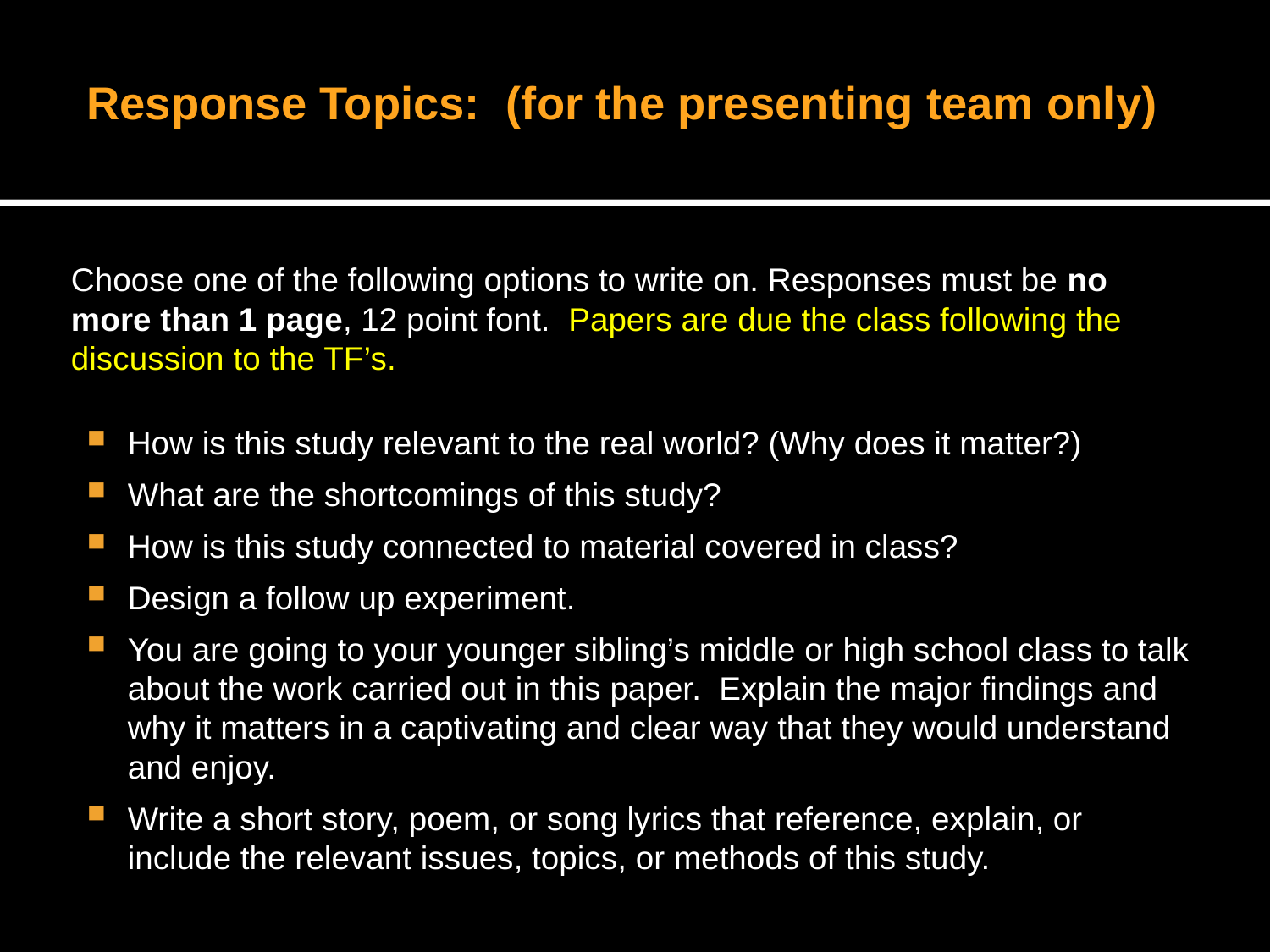

# Response Topics:  (for the presenting team only)
Choose one of the following options to write on. Responses must be no more than 1 page, 12 point font.  Papers are due the class following the discussion to the TF’s.

How is this study relevant to the real world? (Why does it matter?)
What are the shortcomings of this study?
How is this study connected to material covered in class?
Design a follow up experiment.
You are going to your younger sibling’s middle or high school class to talk about the work carried out in this paper.  Explain the major findings and why it matters in a captivating and clear way that they would understand and enjoy.
Write a short story, poem, or song lyrics that reference, explain, or include the relevant issues, topics, or methods of this study.